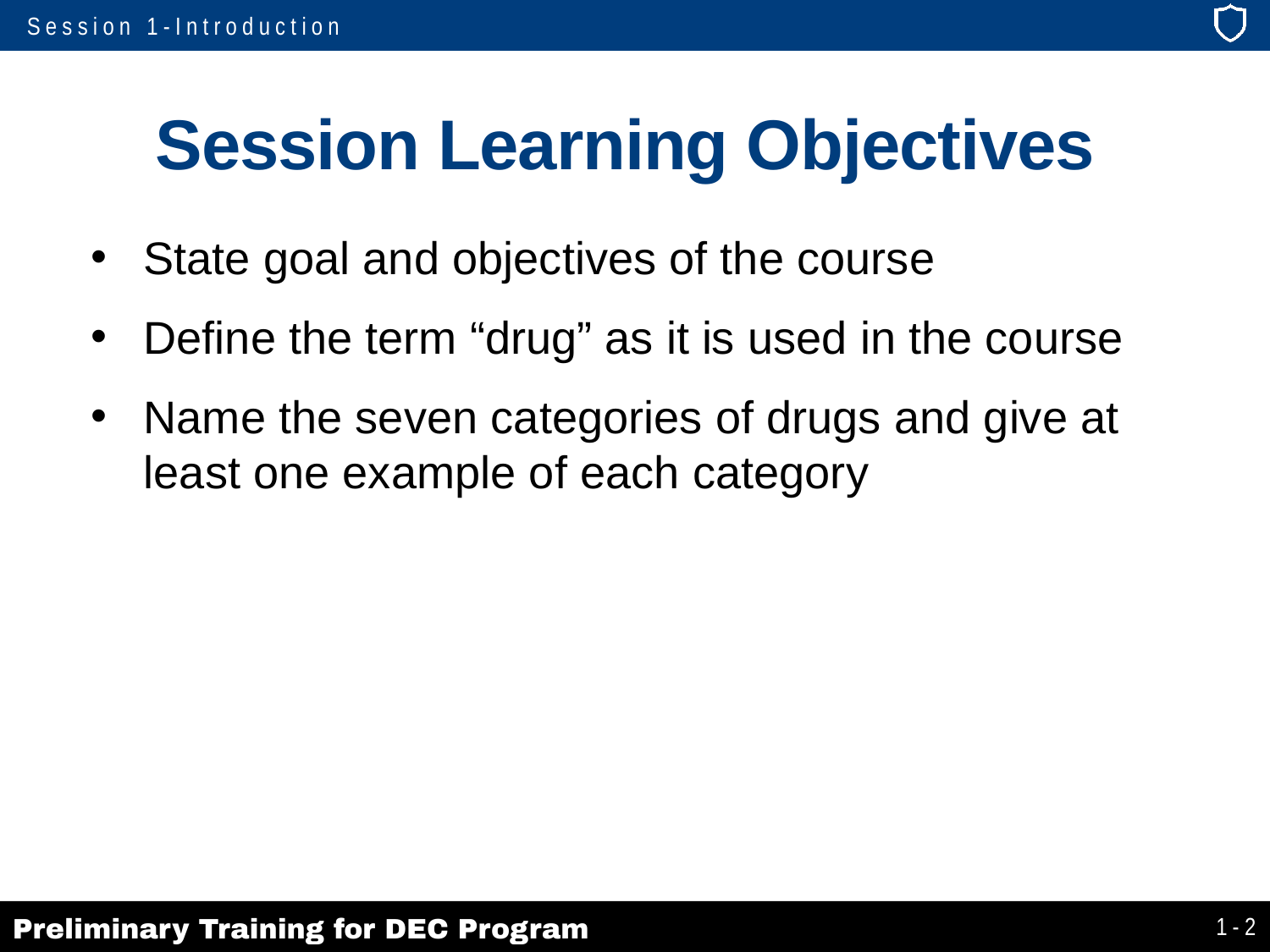

# Session Learning Objectives

State goal and objectives of the course
Define the term “drug” as it is used in the course
Name the seven categories of drugs and give at least one example of each category

1-2